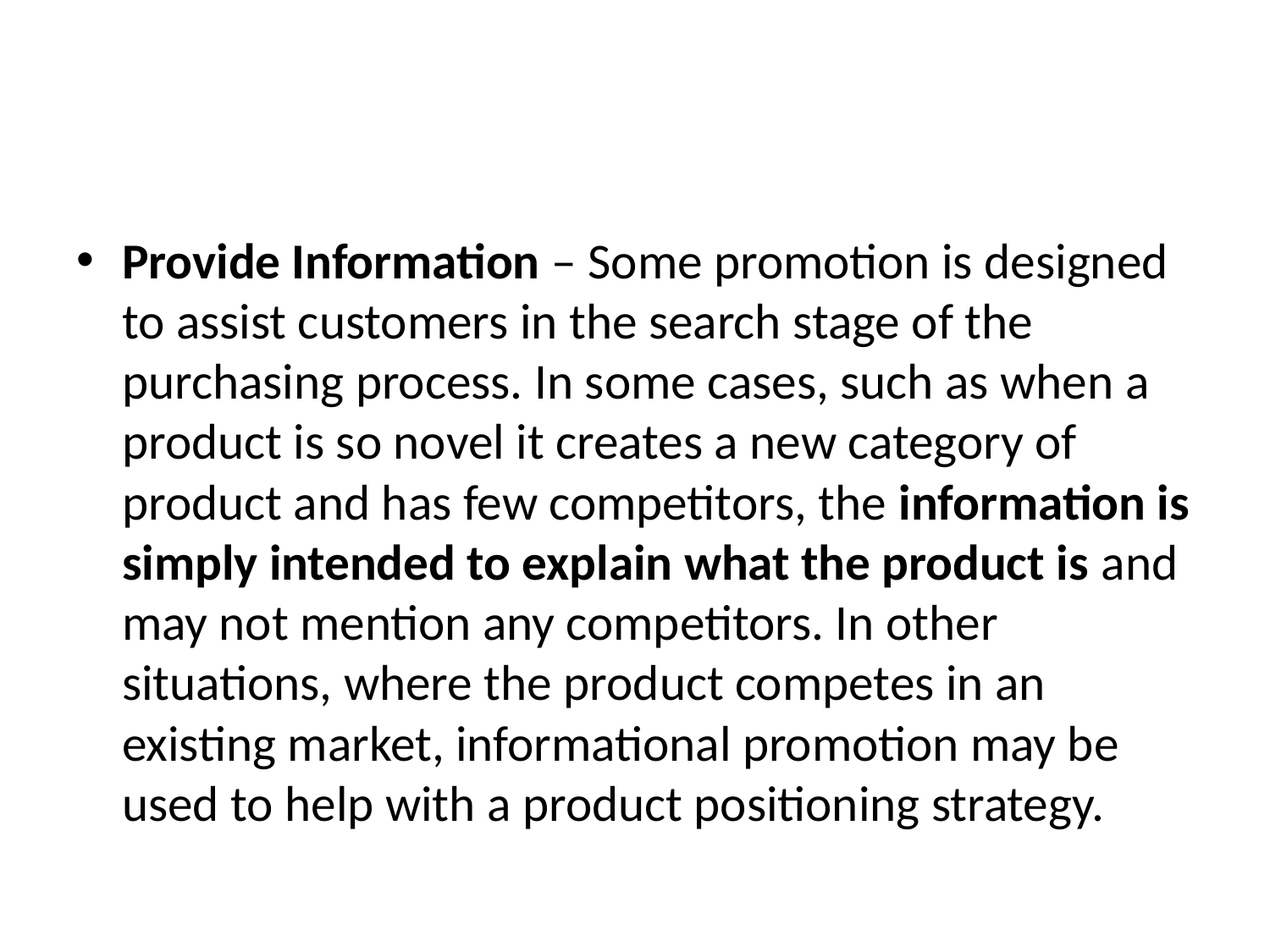

#
Provide Information – Some promotion is designed to assist customers in the search stage of the purchasing process. In some cases, such as when a product is so novel it creates a new category of product and has few competitors, the information is simply intended to explain what the product is and may not mention any competitors. In other situations, where the product competes in an existing market, informational promotion may be used to help with a product positioning strategy.